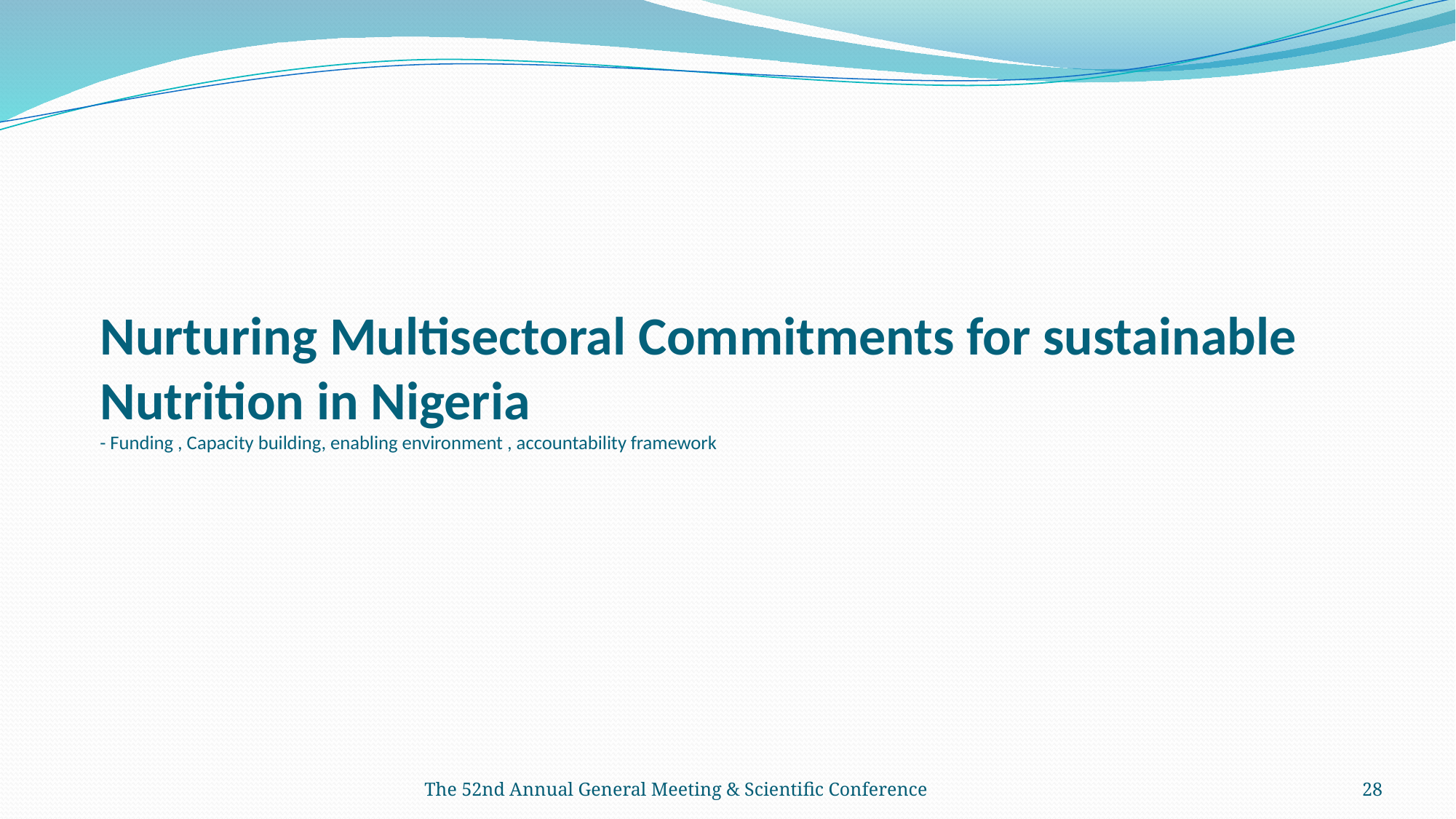

# Nurturing Multisectoral Commitments for sustainable Nutrition in Nigeria - Funding , Capacity building, enabling environment , accountability framework
The 52nd Annual General Meeting & Scientific Conference
28